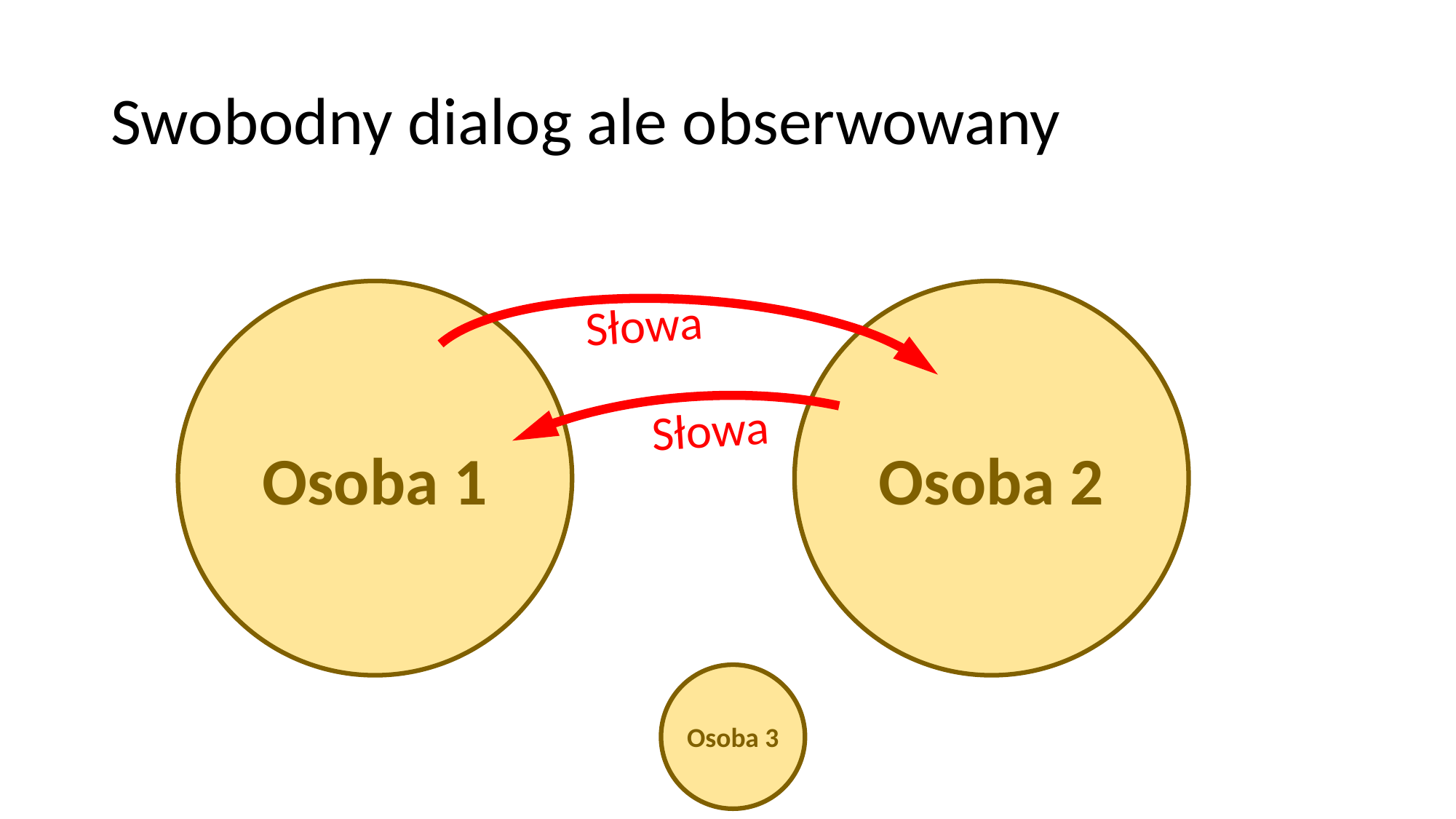

# Swobodny dialog ale obserwowany
Osoba 1
Osoba 2
Słowa

Słowa

Osoba 3